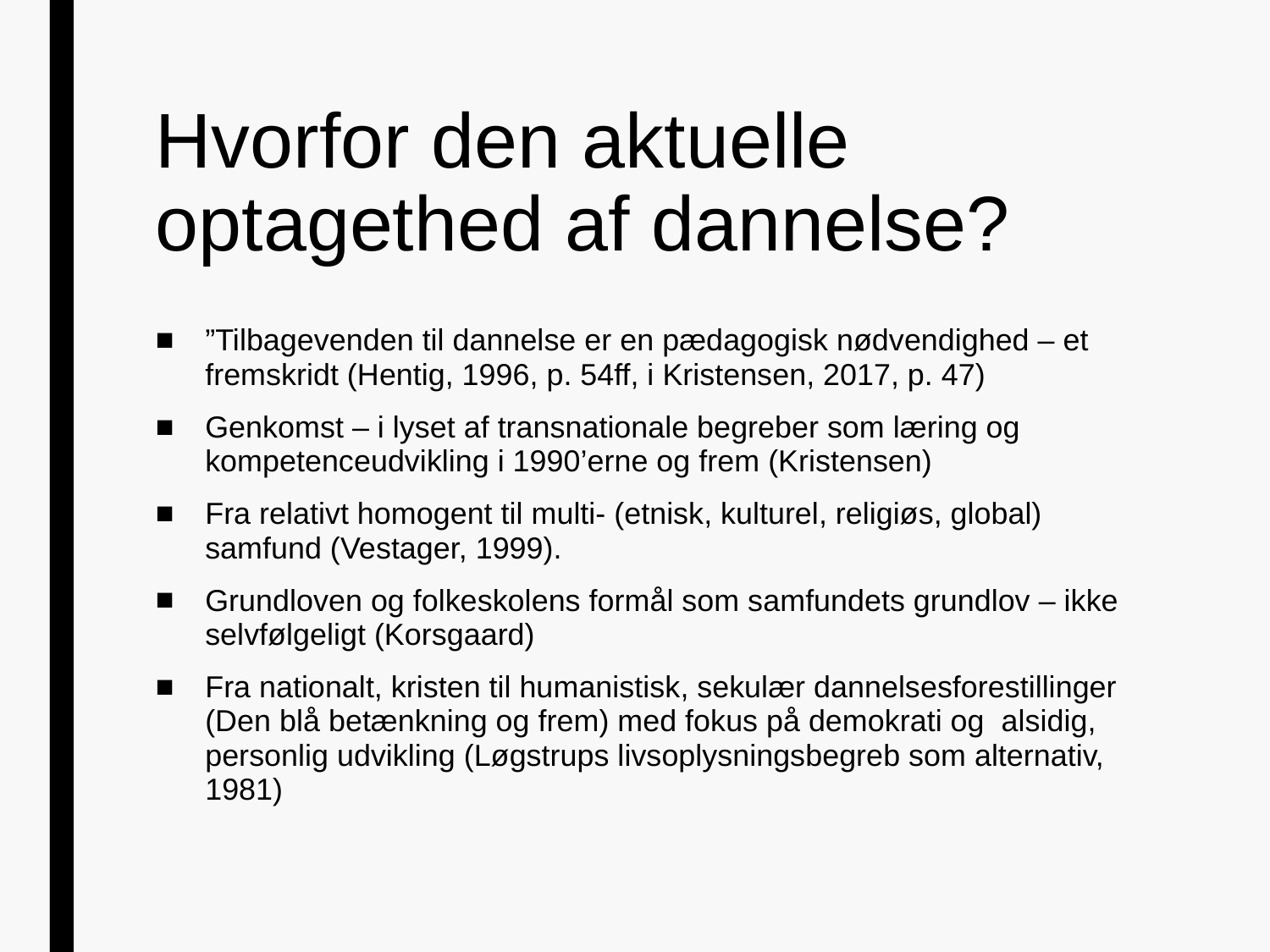

# Hvorfor den aktuelle optagethed af dannelse?
”Tilbagevenden til dannelse er en pædagogisk nødvendighed – et fremskridt (Hentig, 1996, p. 54ff, i Kristensen, 2017, p. 47)
Genkomst – i lyset af transnationale begreber som læring og kompetenceudvikling i 1990’erne og frem (Kristensen)
Fra relativt homogent til multi- (etnisk, kulturel, religiøs, global) samfund (Vestager, 1999).
Grundloven og folkeskolens formål som samfundets grundlov – ikke selvfølgeligt (Korsgaard)
Fra nationalt, kristen til humanistisk, sekulær dannelsesforestillinger (Den blå betænkning og frem) med fokus på demokrati og  alsidig, personlig udvikling (Løgstrups livsoplysningsbegreb som alternativ, 1981)